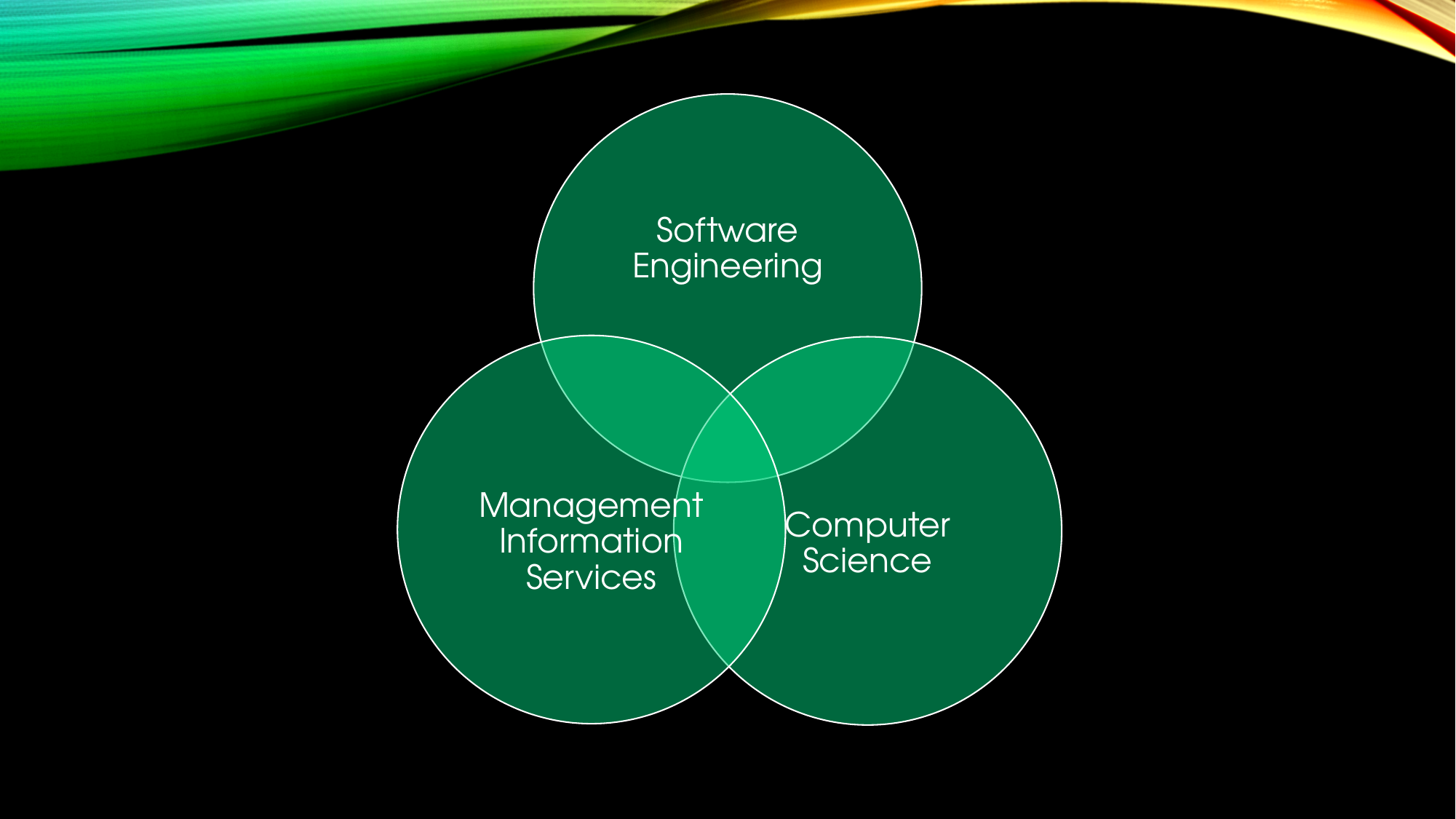

Software Engineering
Computer Science
Management Information Services